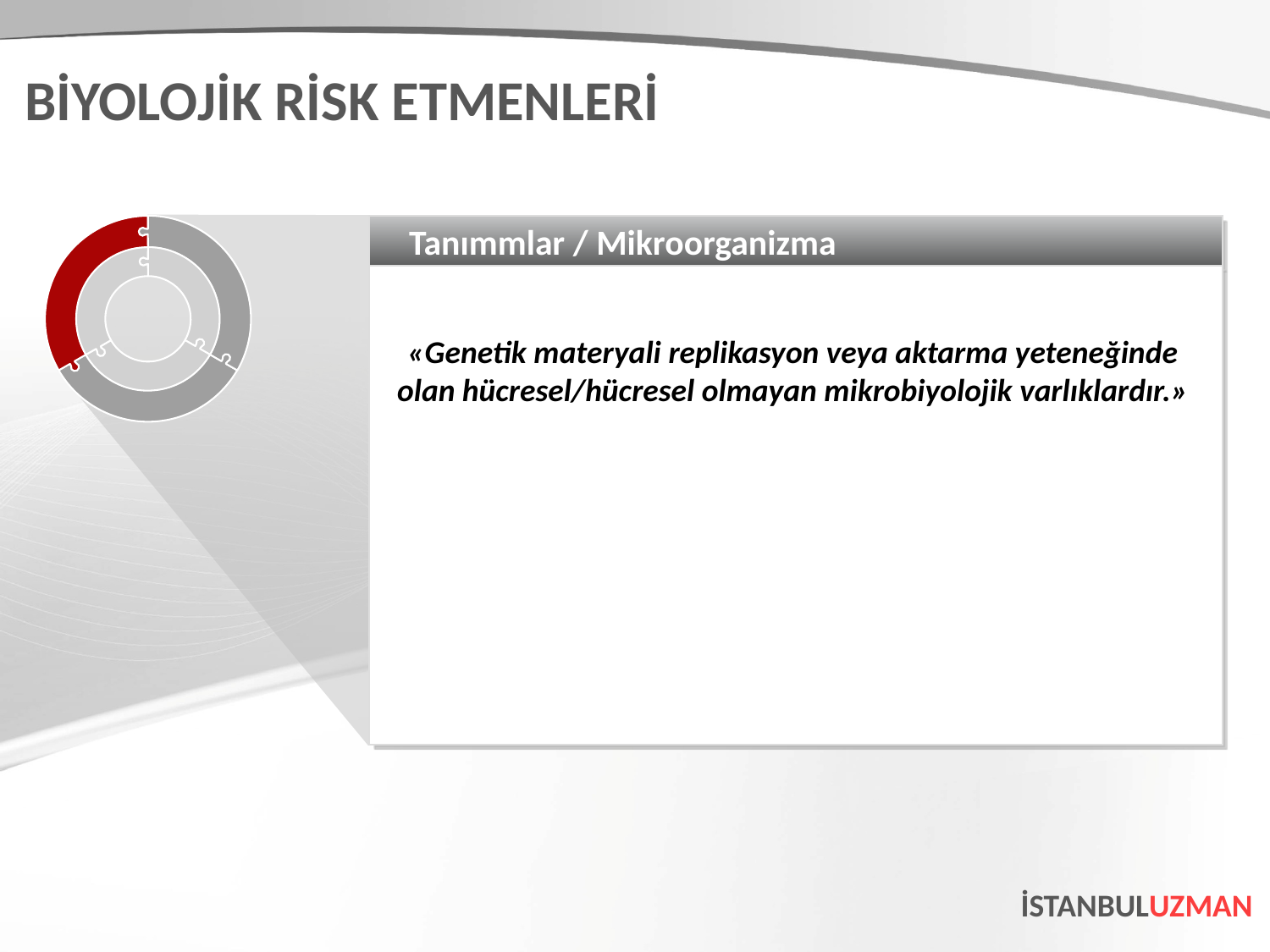

BİYOLOJİK RİSK ETMENLERİ

Tanımmlar / Mikroorganizma

«Genetik materyali replikasyon veya aktarma yeteneğinde olan hücresel/hücresel olmayan mikrobiyolojik varlıklardır.»

İSTANBULUZMAN